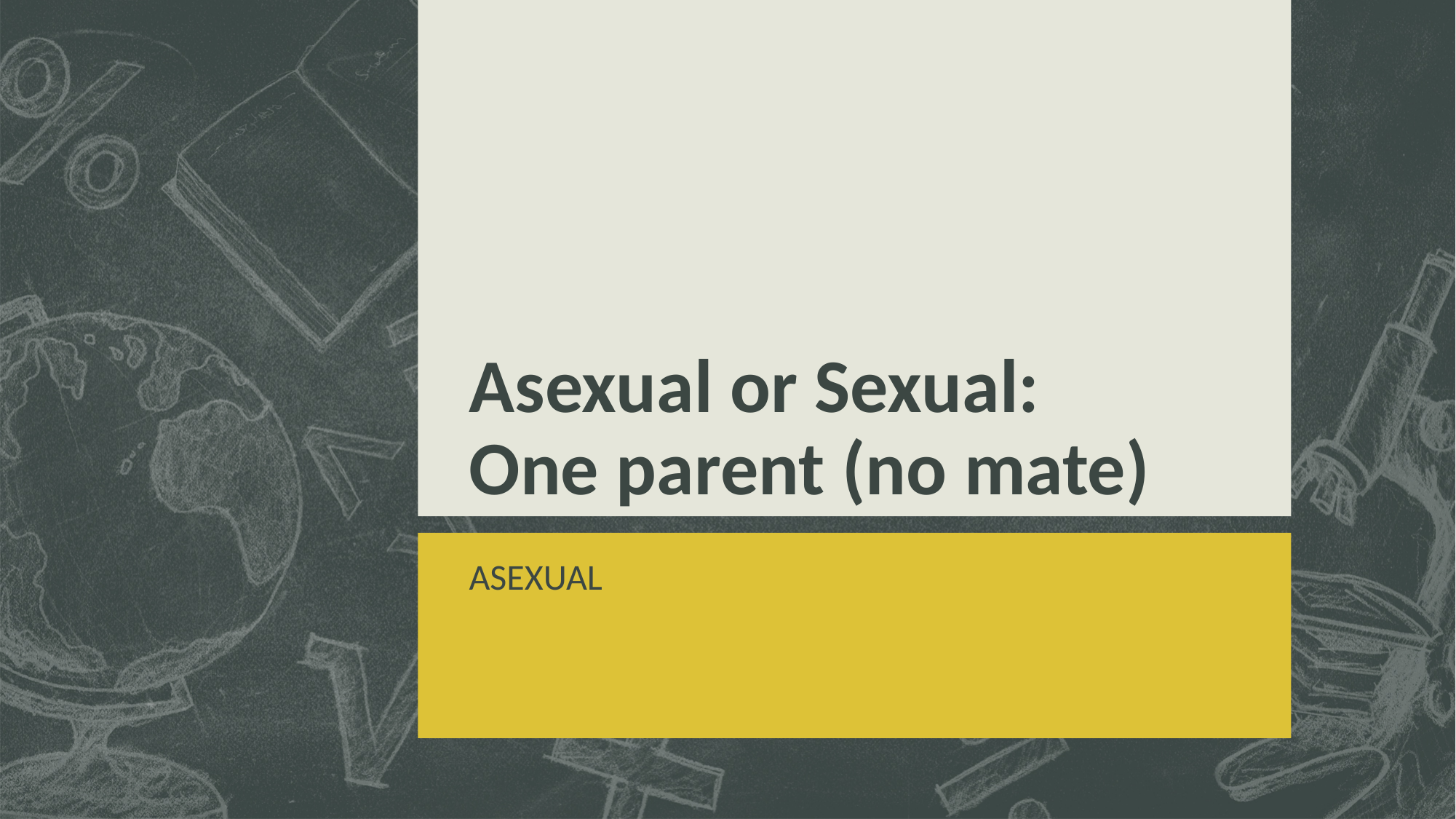

# Asexual or Sexual: One parent (no mate)
ASEXUAL